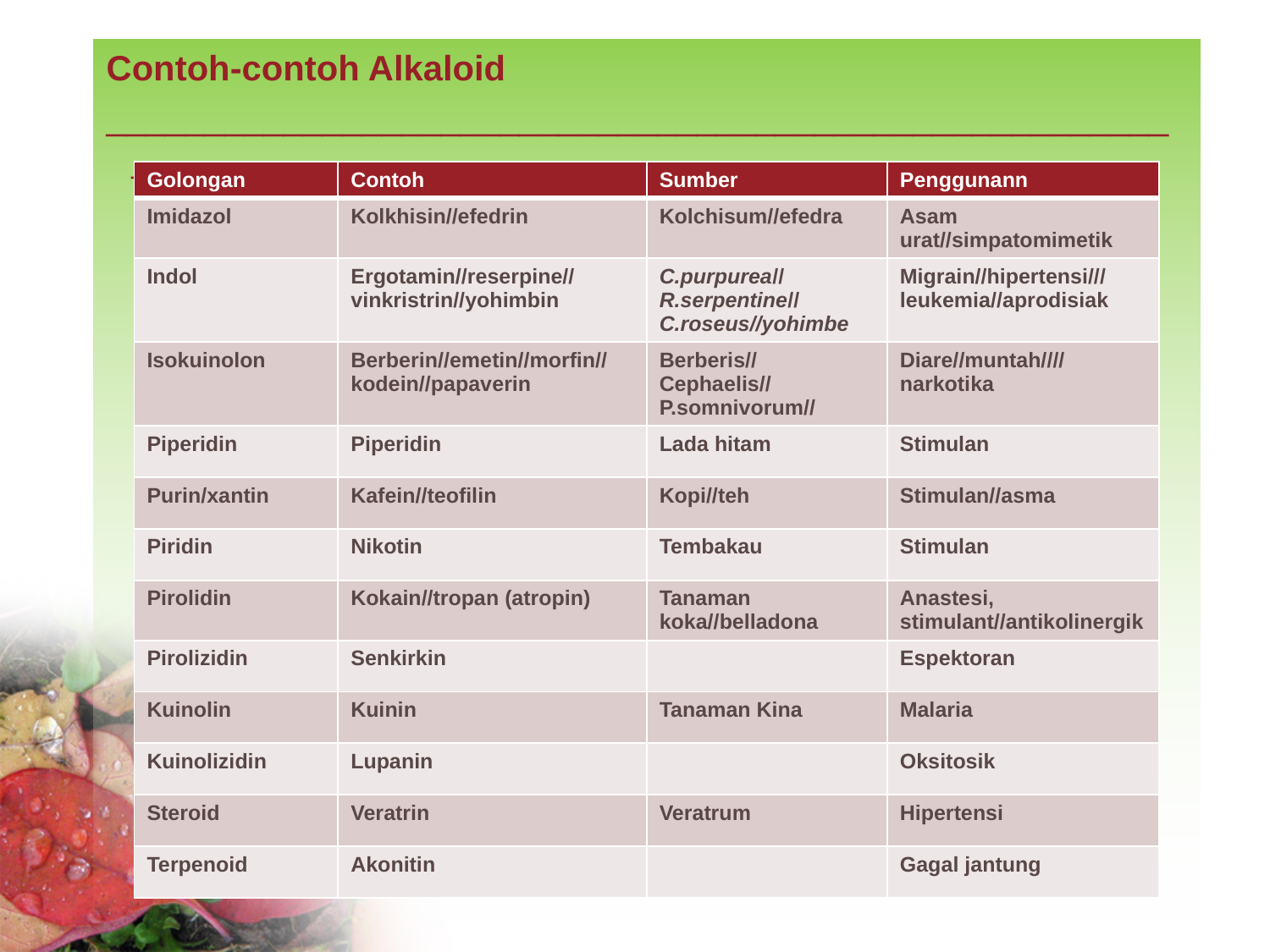

Contoh-contoh Alkaloid
_________________________________________________________

| Golongan | Contoh | Sumber | Penggunann |
| --- | --- | --- | --- |
| Imidazol | Kolkhisin//efedrin | Kolchisum//efedra | Asam urat//simpatomimetik |
| Indol | Ergotamin//reserpine//vinkristrin//yohimbin | C.purpurea//R.serpentine//C.roseus//yohimbe | Migrain//hipertensi///leukemia//aprodisiak |
| Isokuinolon | Berberin//emetin//morfin//kodein//papaverin | Berberis//Cephaelis//P.somnivorum// | Diare//muntah////narkotika |
| Piperidin | Piperidin | Lada hitam | Stimulan |
| Purin/xantin | Kafein//teofilin | Kopi//teh | Stimulan//asma |
| Piridin | Nikotin | Tembakau | Stimulan |
| Pirolidin | Kokain//tropan (atropin) | Tanaman koka//belladona | Anastesi, stimulant//antikolinergik |
| Pirolizidin | Senkirkin |  | Espektoran |
| Kuinolin | Kuinin | Tanaman Kina | Malaria |
| Kuinolizidin | Lupanin |  | Oksitosik |
| Steroid | Veratrin | Veratrum | Hipertensi |
| Terpenoid | Akonitin |  | Gagal jantung |